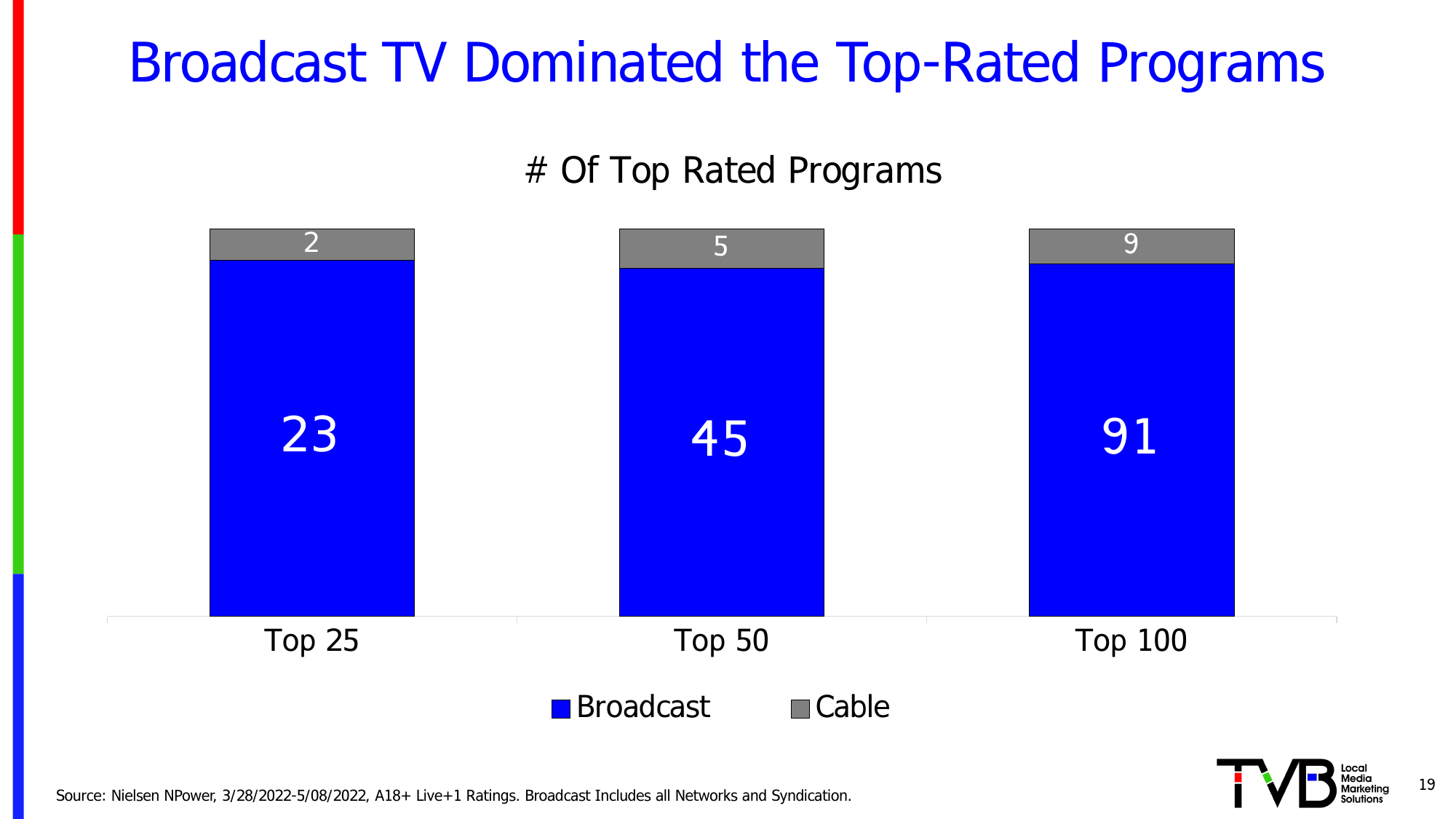

# Broadcast TV Dominated the Top-Rated Programs

### Chart: # Of Top Rated Programs

| Category | Broadcast  | Cable  |
|---|---|---|
| Top 25 | 23.0 | 2.0 |
| Top 50 | 45.0 | 5.0 |
| Top 100 | 91.0 | 9.0 |
19
Source: Nielsen NPower, 3/28/2022-5/08/2022, A18+ Live+1 Ratings. Broadcast Includes all Networks and Syndication.